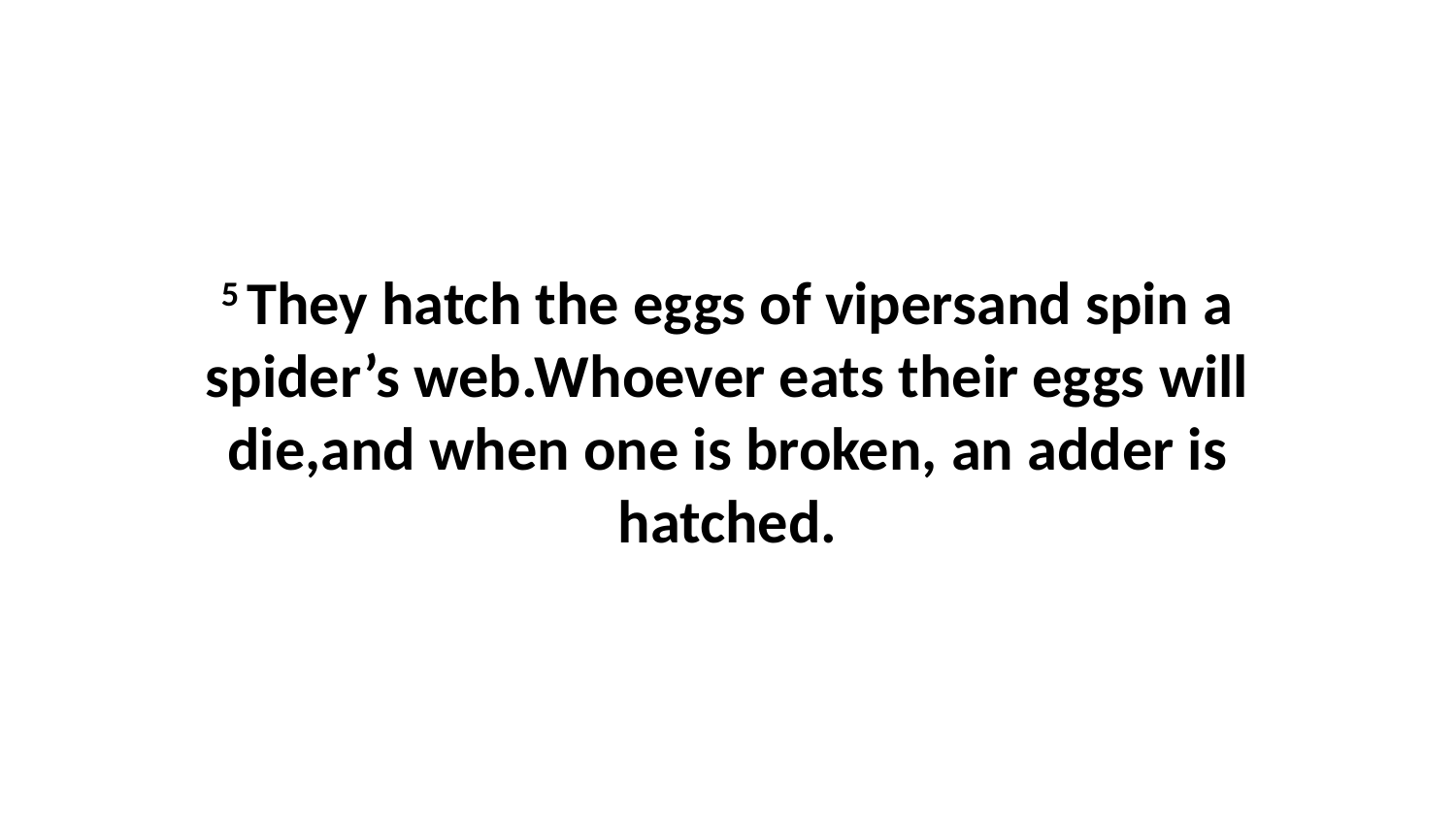

5 They hatch the eggs of vipersand spin a spider’s web.Whoever eats their eggs will die,and when one is broken, an adder is hatched.